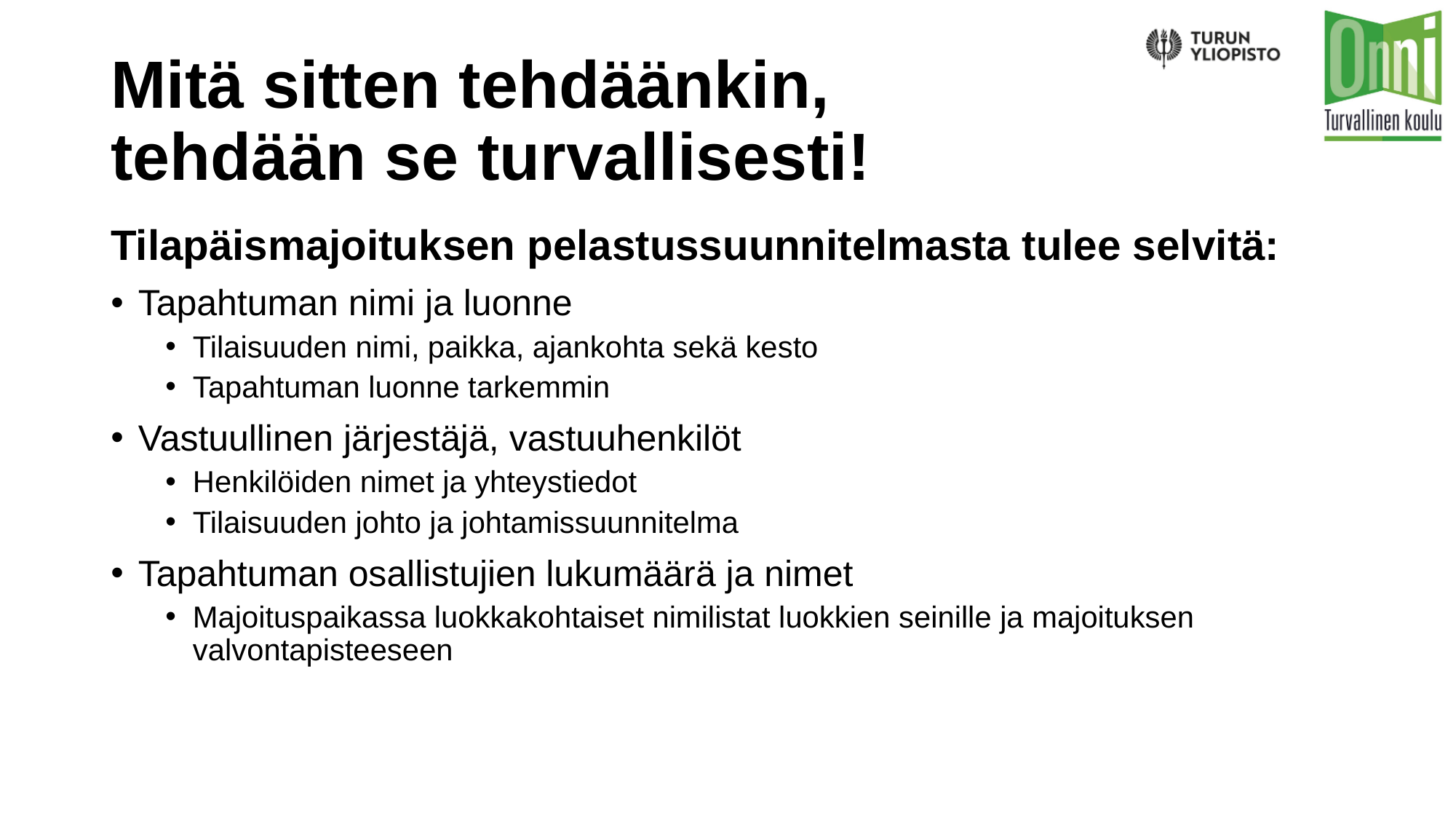

# Mitä sitten tehdäänkin, tehdään se turvallisesti!
Tilapäismajoituksen pelastussuunnitelmasta tulee selvitä:
Tapahtuman nimi ja luonne
Tilaisuuden nimi, paikka, ajankohta sekä kesto
Tapahtuman luonne tarkemmin
Vastuullinen järjestäjä, vastuuhenkilöt
Henkilöiden nimet ja yhteystiedot
Tilaisuuden johto ja johtamissuunnitelma
Tapahtuman osallistujien lukumäärä ja nimet
Majoituspaikassa luokkakohtaiset nimilistat luokkien seinille ja majoituksen valvontapisteeseen